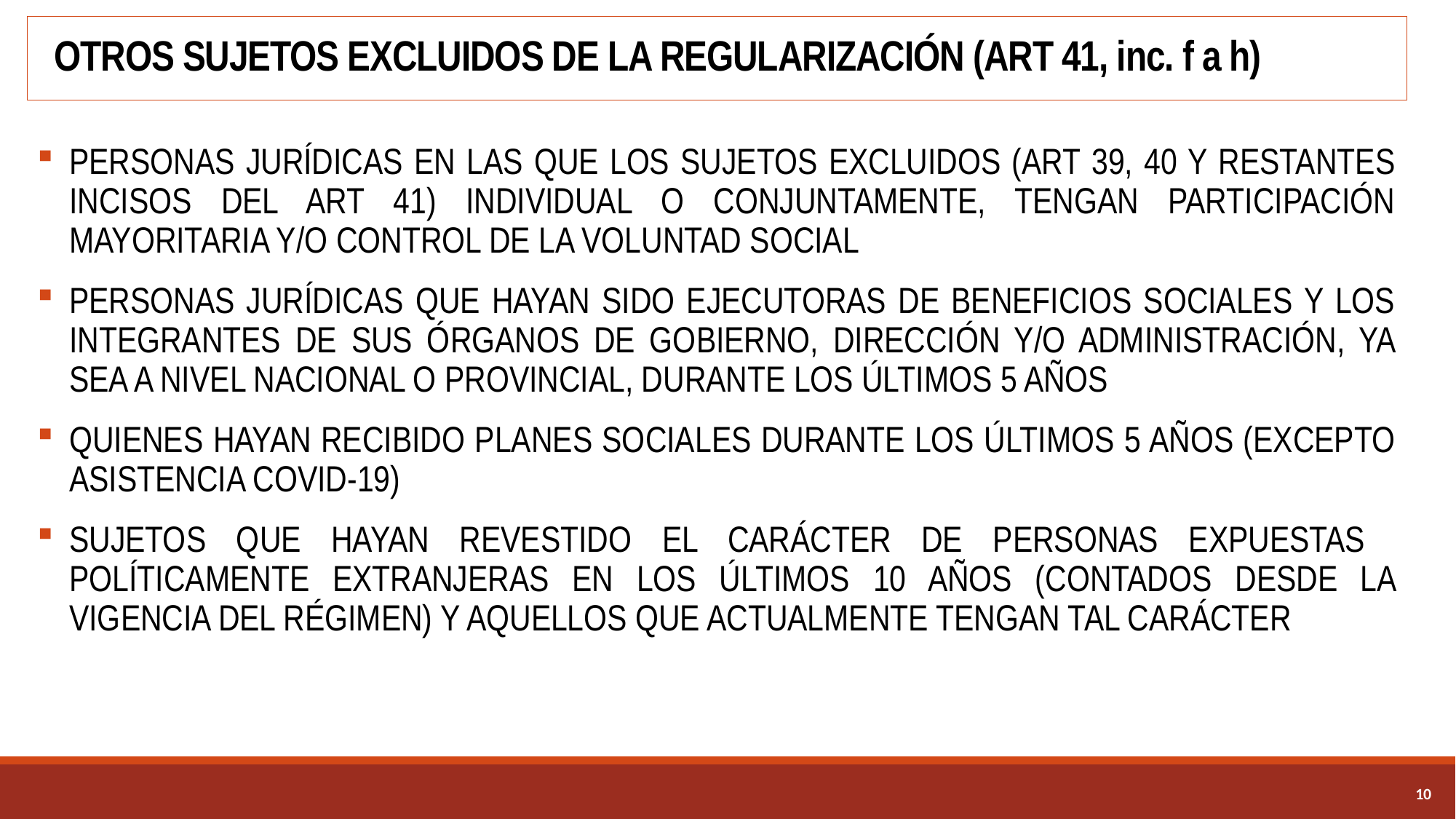

# OTROS SUJETOS EXCLUIDOS DE LA REGULARIZACIÓN (ART 41, inc. f a h)
PERSONAS JURÍDICAS EN LAS QUE LOS SUJETOS EXCLUIDOS (ART 39, 40 Y RESTANTES INCISOS DEL ART 41) INDIVIDUAL O CONJUNTAMENTE, TENGAN PARTICIPACIÓN MAYORITARIA Y/O CONTROL DE LA VOLUNTAD SOCIAL
PERSONAS JURÍDICAS QUE HAYAN SIDO EJECUTORAS DE BENEFICIOS SOCIALES Y LOS INTEGRANTES DE SUS ÓRGANOS DE GOBIERNO, DIRECCIÓN Y/O ADMINISTRACIÓN, YA SEA A NIVEL NACIONAL O PROVINCIAL, DURANTE LOS ÚLTIMOS 5 AÑOS
QUIENES HAYAN RECIBIDO PLANES SOCIALES DURANTE LOS ÚLTIMOS 5 AÑOS (EXCEPTO ASISTENCIA COVID-19)
SUJETOS QUE HAYAN REVESTIDO EL CARÁCTER DE PERSONAS EXPUESTAS  POLÍTICAMENTE EXTRANJERAS EN LOS ÚLTIMOS 10 AÑOS (CONTADOS DESDE LA VIGENCIA DEL RÉGIMEN) Y AQUELLOS QUE ACTUALMENTE TENGAN TAL CARÁCTER
10